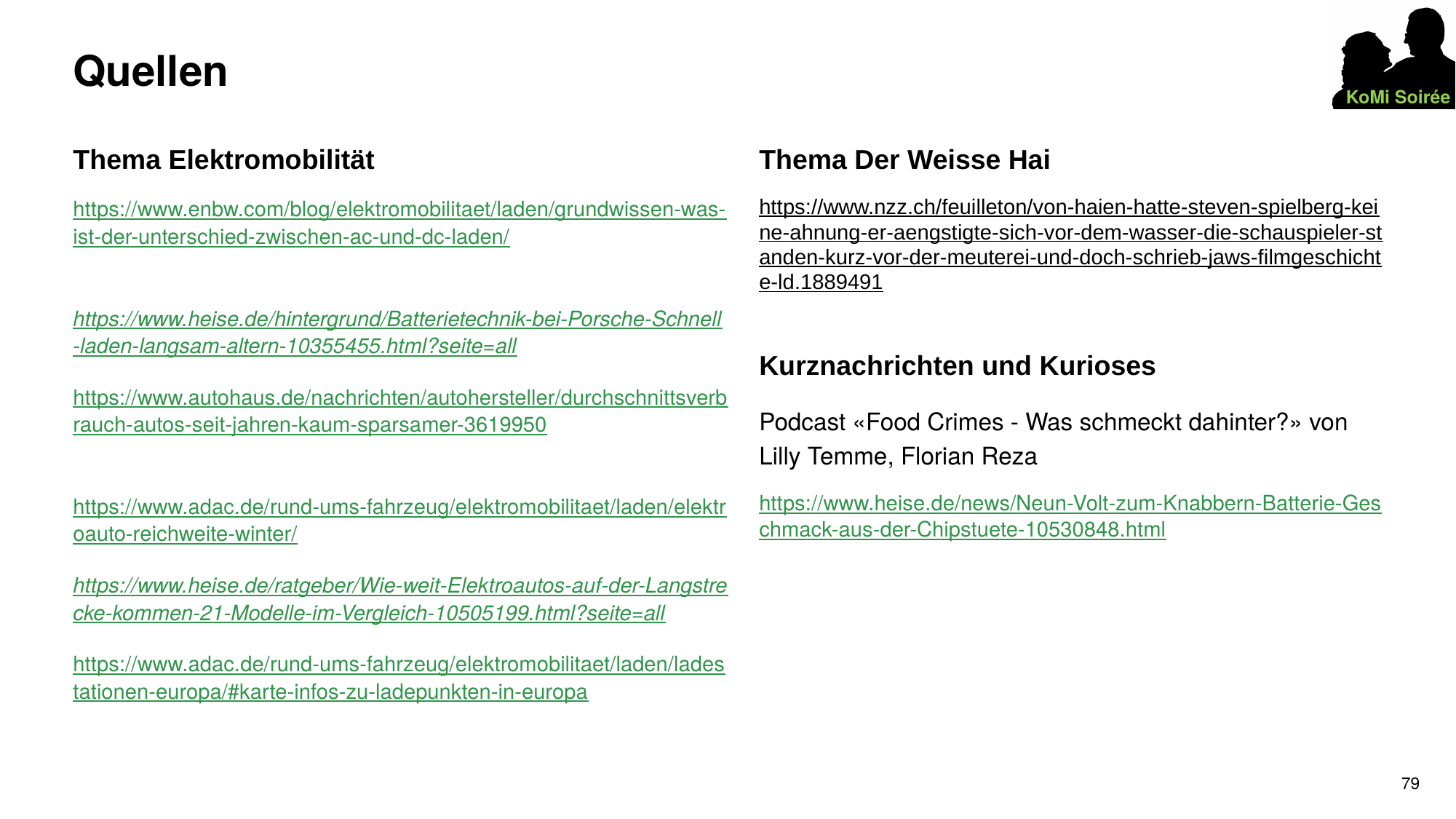

# Quellen
Thema Elektromobilität
https://www.enbw.com/blog/elektromobilitaet/laden/grundwissen-was-ist-der-unterschied-zwischen-ac-und-dc-laden/
https://www.heise.de/hintergrund/Batterietechnik-bei-Porsche-Schnell-laden-langsam-altern-10355455.html?seite=all
https://www.autohaus.de/nachrichten/autohersteller/durchschnittsverbrauch-autos-seit-jahren-kaum-sparsamer-3619950
https://www.adac.de/rund-ums-fahrzeug/elektromobilitaet/laden/elektroauto-reichweite-winter/
https://www.heise.de/ratgeber/Wie-weit-Elektroautos-auf-der-Langstrecke-kommen-21-Modelle-im-Vergleich-10505199.html?seite=all
https://www.adac.de/rund-ums-fahrzeug/elektromobilitaet/laden/ladestationen-europa/#karte-infos-zu-ladepunkten-in-europa

Thema Der Weisse Hai
https://www.nzz.ch/feuilleton/von-haien-hatte-steven-spielberg-keine-ahnung-er-aengstigte-sich-vor-dem-wasser-die-schauspieler-standen-kurz-vor-der-meuterei-und-doch-schrieb-jaws-filmgeschichte-ld.1889491
Kurznachrichten und Kurioses
Podcast «Food Crimes - Was schmeckt dahinter?» von Lilly Temme, Florian Reza
https://www.heise.de/news/Neun-Volt-zum-Knabbern-Batterie-Geschmack-aus-der-Chipstuete-10530848.html

79